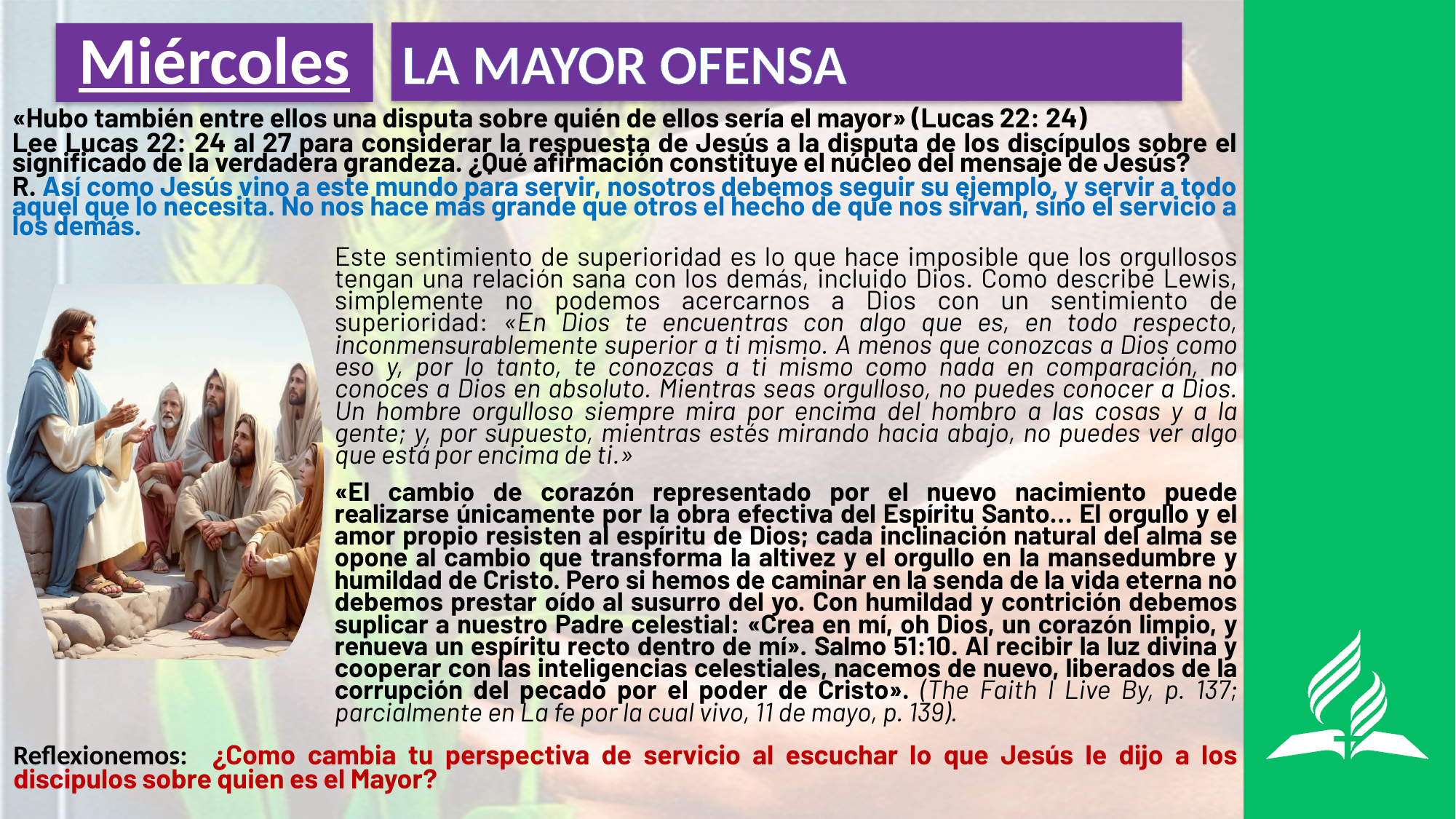

LA MAYOR OFENSA
# Miércoles
«Hubo también entre ellos una disputa sobre quién de ellos sería el mayor» (Lucas 22: 24)
Lee Lucas 22: 24 al 27 para considerar la respuesta de Jesús a la disputa de los discípulos sobre el significado de la verdadera grandeza. ¿Qué afirmación constituye el núcleo del mensaje de Jesús?
R. Así como Jesús vino a este mundo para servir, nosotros debemos seguir su ejemplo, y servir a todo aquel que lo necesita. No nos hace más grande que otros el hecho de que nos sirvan, sino el servicio a los demás.

Este sentimiento de superioridad es lo que hace imposible que los orgullosos tengan una relación sana con los demás, incluido Dios. Como describe Lewis, simplemente no podemos acercarnos a Dios con un sentimiento de superioridad: «En Dios te encuentras con algo que es, en todo respecto, inconmensurablemente superior a ti mismo. A menos que conozcas a Dios como eso y, por lo tanto, te conozcas a ti mismo como nada en comparación, no conoces a Dios en absoluto. Mientras seas orgulloso, no puedes conocer a Dios. Un hombre orgulloso siempre mira por encima del hombro a las cosas y a la gente; y, por supuesto, mientras estés mirando hacia abajo, no puedes ver algo que está por encima de ti.»
«El cambio de corazón representado por el nuevo nacimiento puede realizarse únicamente por la obra efectiva del Espíritu Santo… El orgullo y el amor propio resisten al espíritu de Dios; cada inclinación natural del alma se opone al cambio que transforma la altivez y el orgullo en la mansedumbre y humildad de Cristo. Pero si hemos de caminar en la senda de la vida eterna no debemos prestar oído al susurro del yo. Con humildad y contrición debemos suplicar a nuestro Padre celestial: «Crea en mí, oh Dios, un corazón limpio, y renueva un espíritu recto dentro de mí». Salmo 51:10. Al recibir la luz divina y cooperar con las inteligencias celestiales, nacemos de nuevo, liberados de la corrupción del pecado por el poder de Cristo». (The Faith I Live By, p. 137; parcialmente en La fe por la cual vivo, 11 de mayo, p. 139).

Reflexionemos:  ¿Como cambia tu perspectiva de servicio al escuchar lo que Jesús le dijo a los discipulos sobre quien es el Mayor?